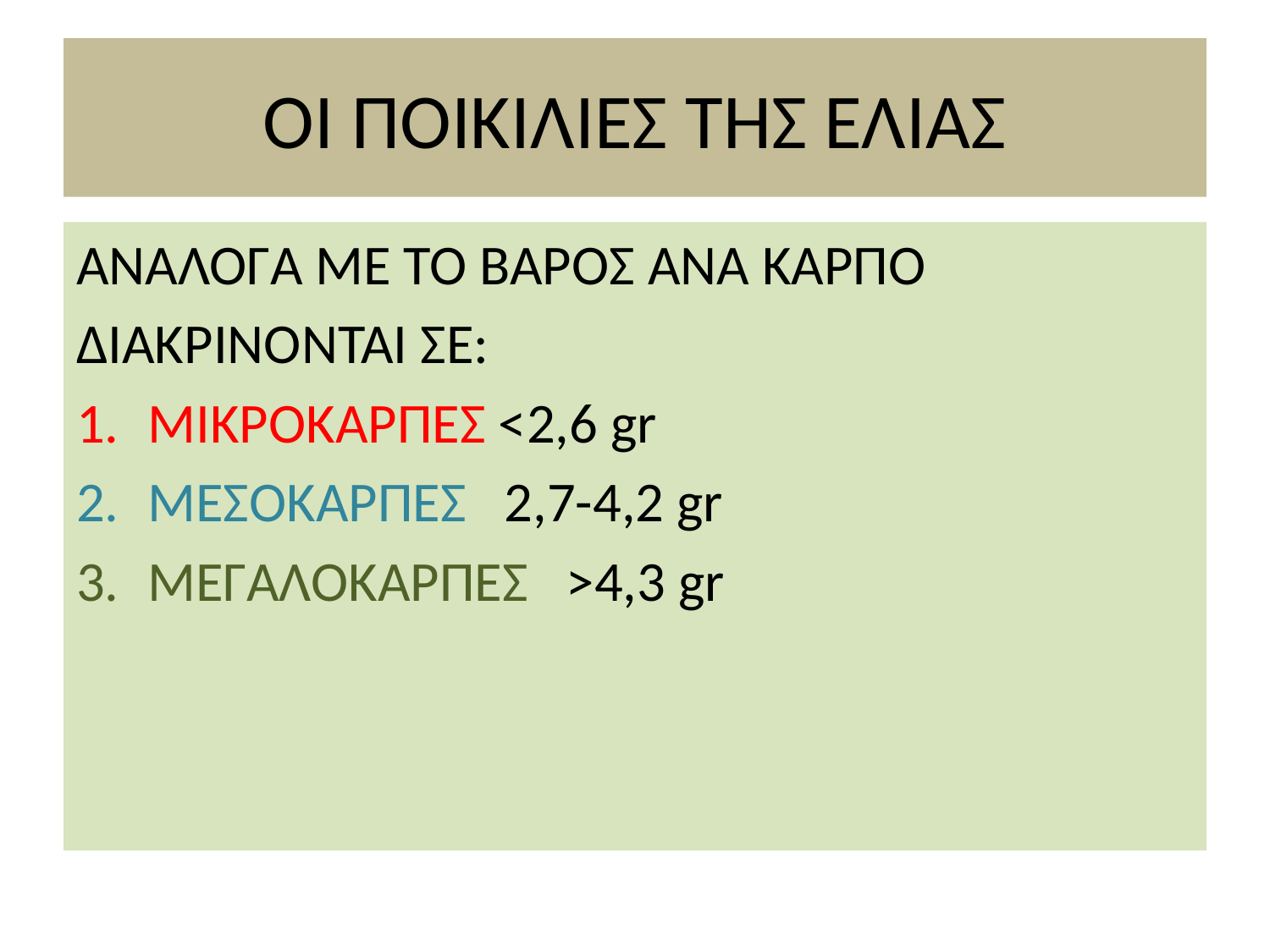

# ΟΙ ΠΟΙΚΙΛΙΕΣ ΤΗΣ ΕΛΙΑΣ
ΑΝΑΛΟΓΑ ΜΕ ΤΟ ΒΑΡΟΣ ΑΝΑ ΚΑΡΠΟ
ΔΙΑΚΡΙΝΟΝΤΑΙ ΣΕ:
ΜΙΚΡΟΚΑΡΠΕΣ <2,6 gr
ΜΕΣΟΚΑΡΠΕΣ   2,7-4,2 gr
ΜΕΓΑΛΟΚΑΡΠΕΣ   >4,3 gr